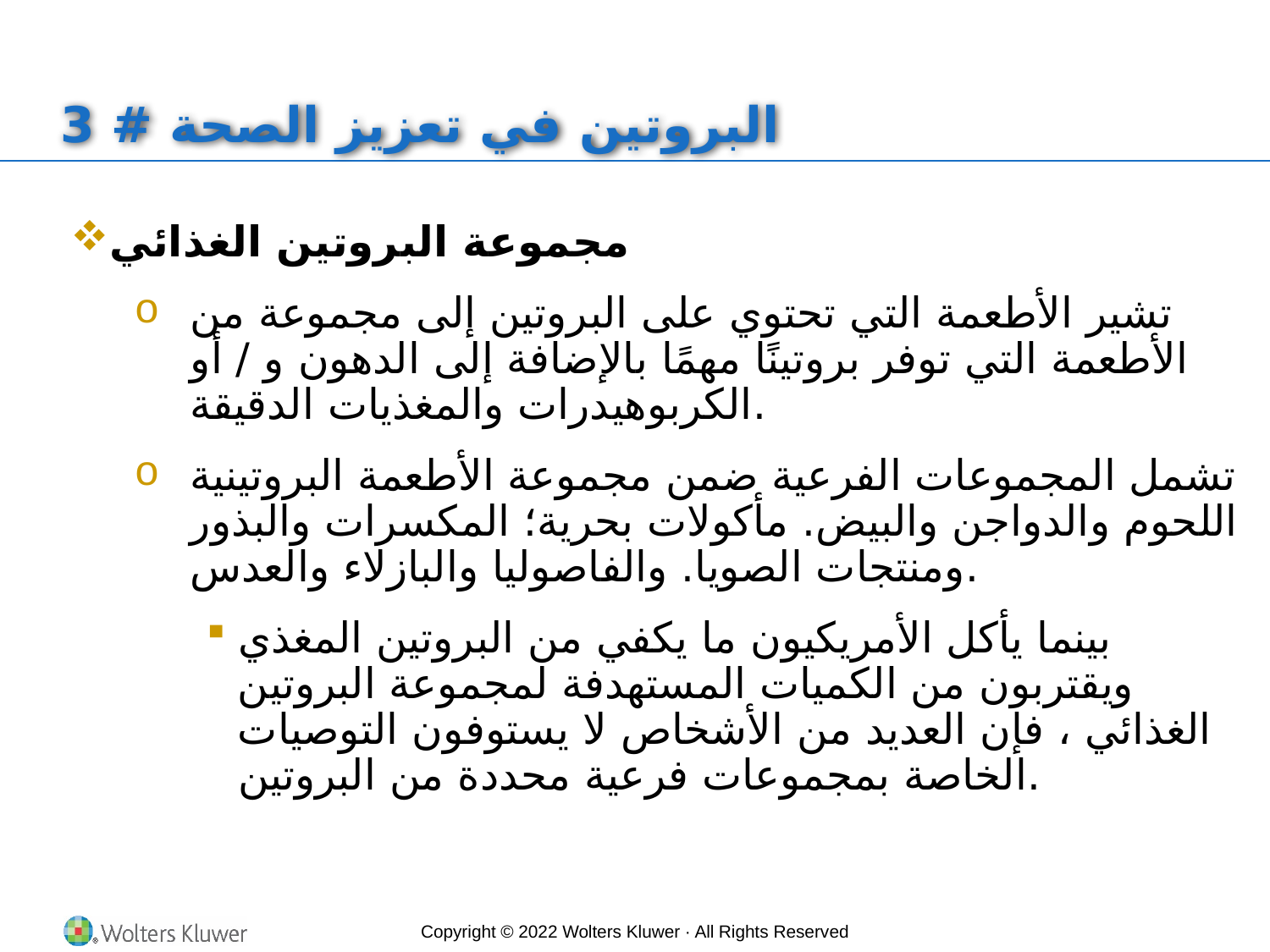

# البروتين في تعزيز الصحة # 3
مجموعة البروتين الغذائي
تشير الأطعمة التي تحتوي على البروتين إلى مجموعة من الأطعمة التي توفر بروتينًا مهمًا بالإضافة إلى الدهون و / أو الكربوهيدرات والمغذيات الدقيقة.
تشمل المجموعات الفرعية ضمن مجموعة الأطعمة البروتينية اللحوم والدواجن والبيض. مأكولات بحرية؛ المكسرات والبذور ومنتجات الصويا. والفاصوليا والبازلاء والعدس.
بينما يأكل الأمريكيون ما يكفي من البروتين المغذي ويقتربون من الكميات المستهدفة لمجموعة البروتين الغذائي ، فإن العديد من الأشخاص لا يستوفون التوصيات الخاصة بمجموعات فرعية محددة من البروتين.